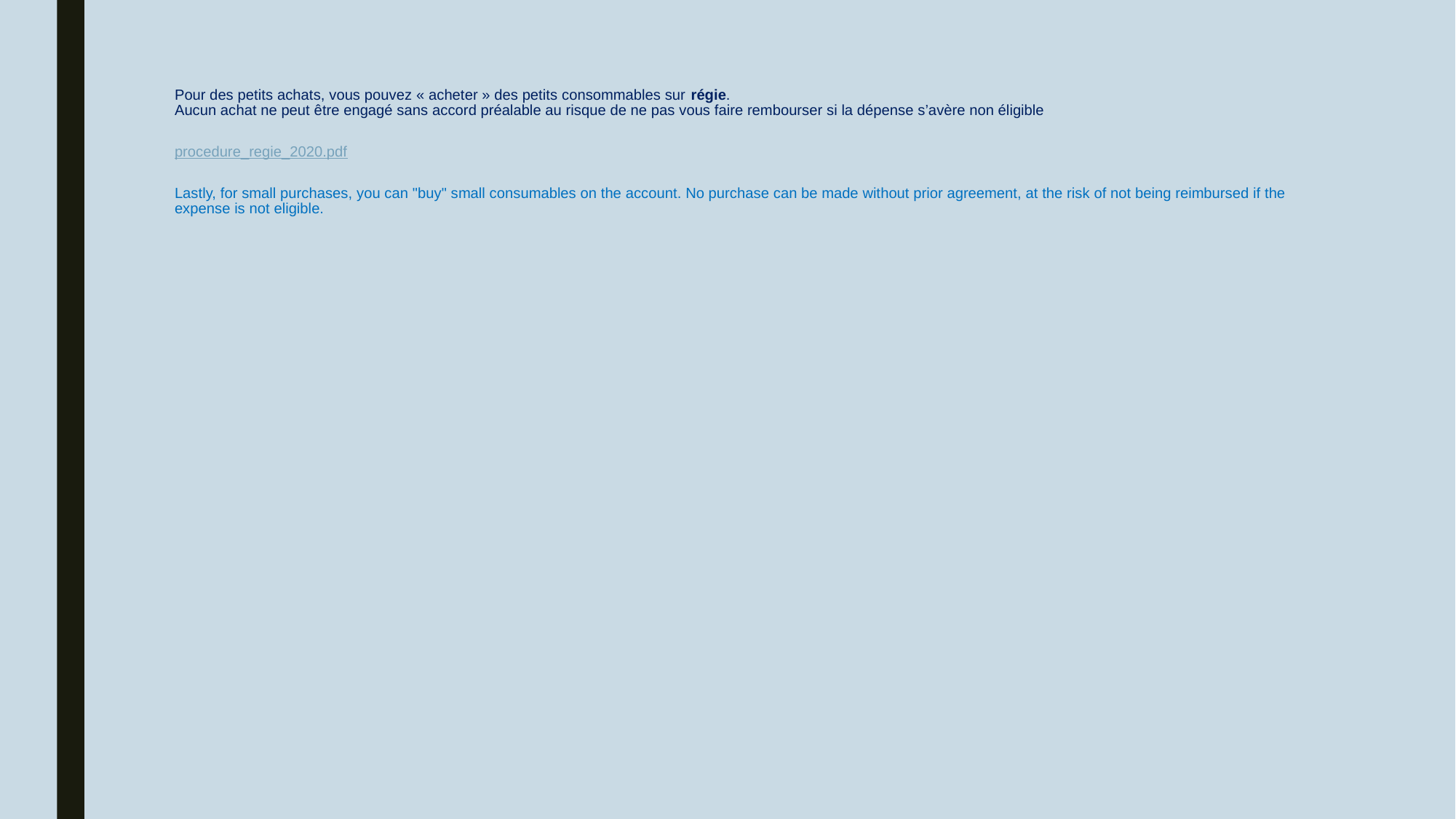

# Pour des petits achats, vous pouvez « acheter » des petits consommables sur régie. Aucun achat ne peut être engagé sans accord préalable au risque de ne pas vous faire rembourser si la dépense s’avère non éligible procedure_regie_2020.pdf Lastly, for small purchases, you can "buy" small consumables on the account. No purchase can be made without prior agreement, at the risk of not being reimbursed if the expense is not eligible.